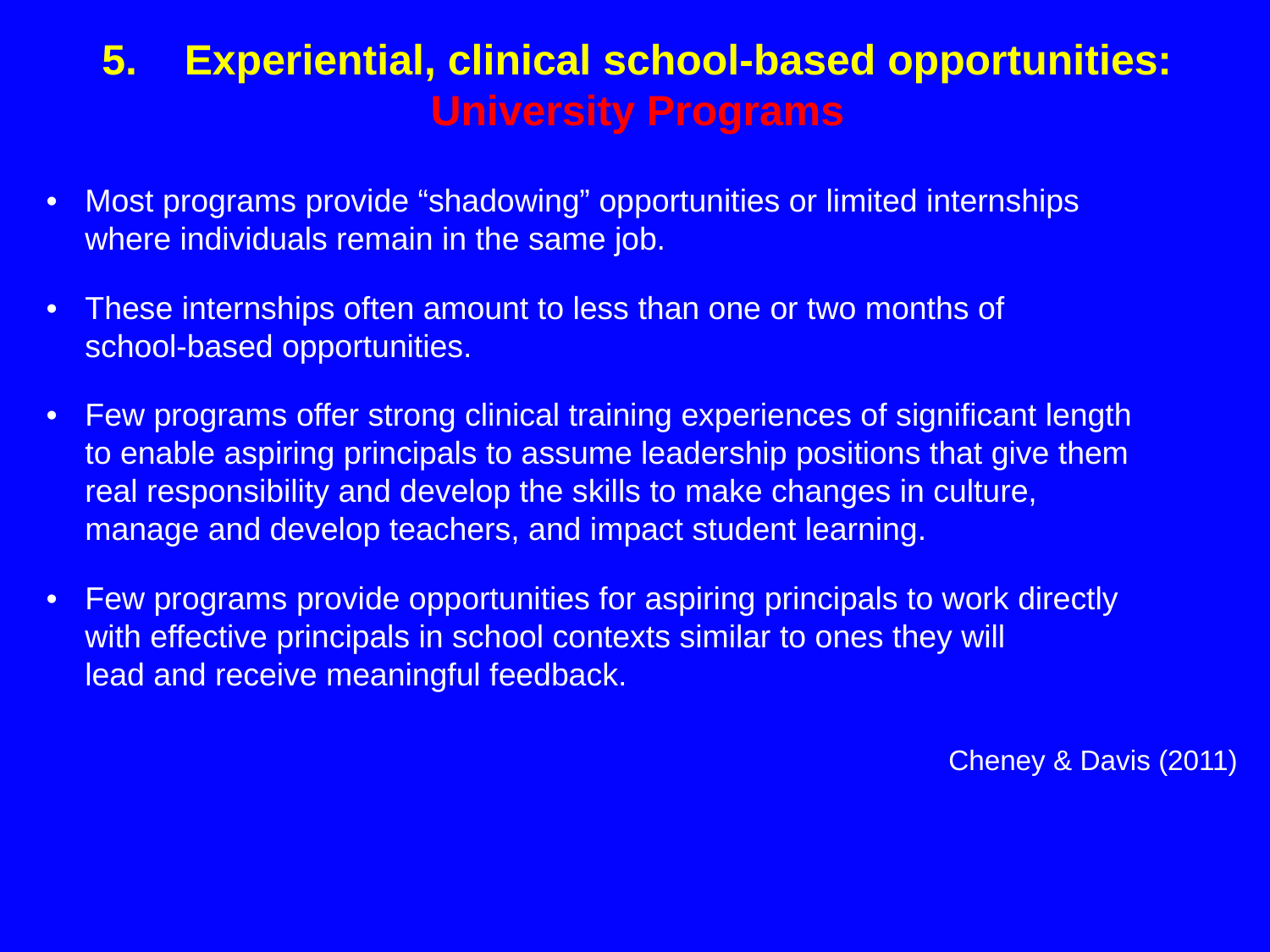

5.    Experiential, clinical school-based opportunities: University Programs

•	Most programs provide “shadowing” opportunities or limited internships         where individuals remain in the same job.

•	These internships often amount to less than one or two months of               school-based opportunities.

•	Few programs offer strong clinical training experiences of significant length         to enable aspiring principals to assume leadership positions that give them           real responsibility and develop the skills to make changes in culture,           manage and develop teachers, and impact student learning.

•	Few programs provide opportunities for aspiring principals to work directly             with effective principals in school contexts similar to ones they will                     lead and receive meaningful feedback.

Cheney & Davis (2011)